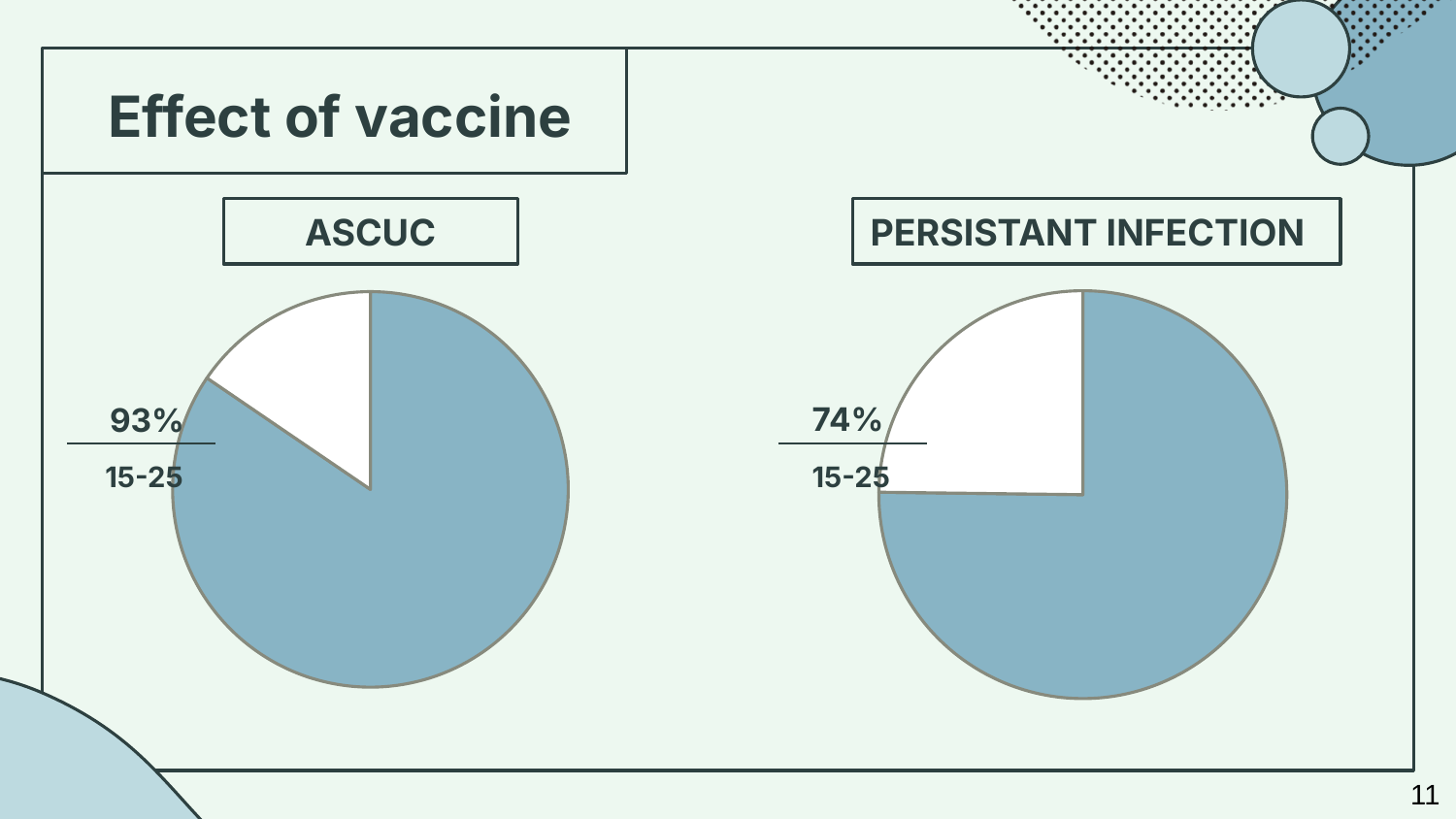

# Effect of vaccine

ASCUC
PERSISTANT INFECTION

### Chart

| Category | المبيعات |
|---|---|
| الربع الأول | 100.0 |
| الربع الثاني | 33.0 |

### Chart

| Category | المبيعات |
|---|---|
| الربع الأول | 355.0 |
| الربع الثاني | 65.0 |
93%
74%
15-25
15-25
11